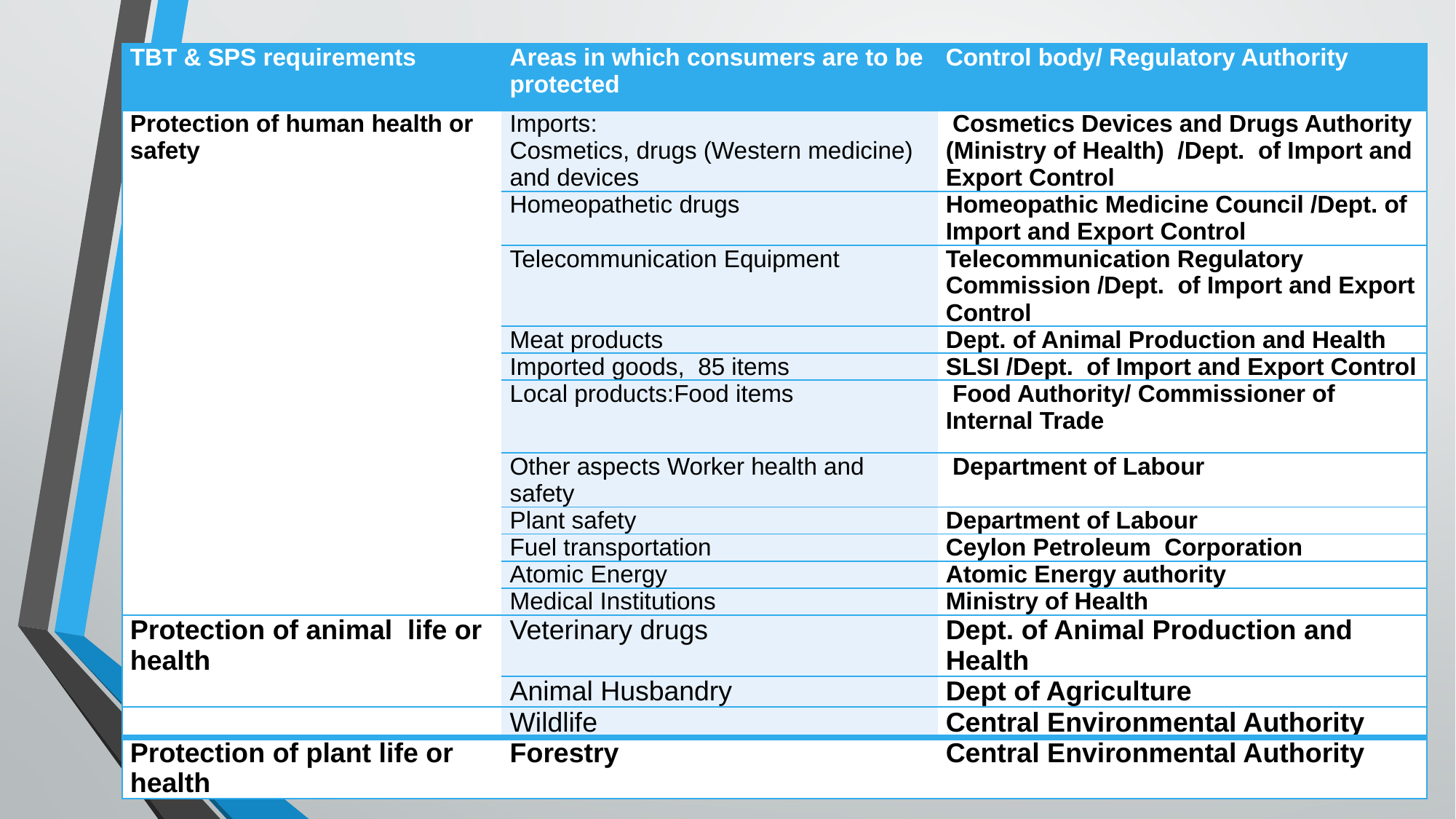

| TBT & SPS requirements | Areas in which consumers are to be protected | Control body/ Regulatory Authority |
| --- | --- | --- |
| Protection of human health or safety | Imports: Cosmetics, drugs (Western medicine) and devices | Cosmetics Devices and Drugs Authority (Ministry of Health) /Dept. of Import and Export Control |
|  | Homeopathetic drugs | Homeopathic Medicine Council /Dept. of Import and Export Control |
|  | Telecommunication Equipment | Telecommunication Regulatory Commission /Dept. of Import and Export Control |
|  | Meat products | Dept. of Animal Production and Health |
|  | Imported goods, 85 items | SLSI /Dept. of Import and Export Control |
|  | Local products:Food items | Food Authority/ Commissioner of Internal Trade |
|  | Other aspects Worker health and safety | Department of Labour |
|  | Plant safety | Department of Labour |
|  | Fuel transportation | Ceylon Petroleum Corporation |
|  | Atomic Energy | Atomic Energy authority |
|  | Medical Institutions | Ministry of Health |
| Protection of animal life or health | Veterinary drugs | Dept. of Animal Production and Health |
|  | Animal Husbandry | Dept of Agriculture |
|  | Wildlife | Central Environmental Authority |
| Protection of plant life or health | Forestry | Central Environmental Authority |